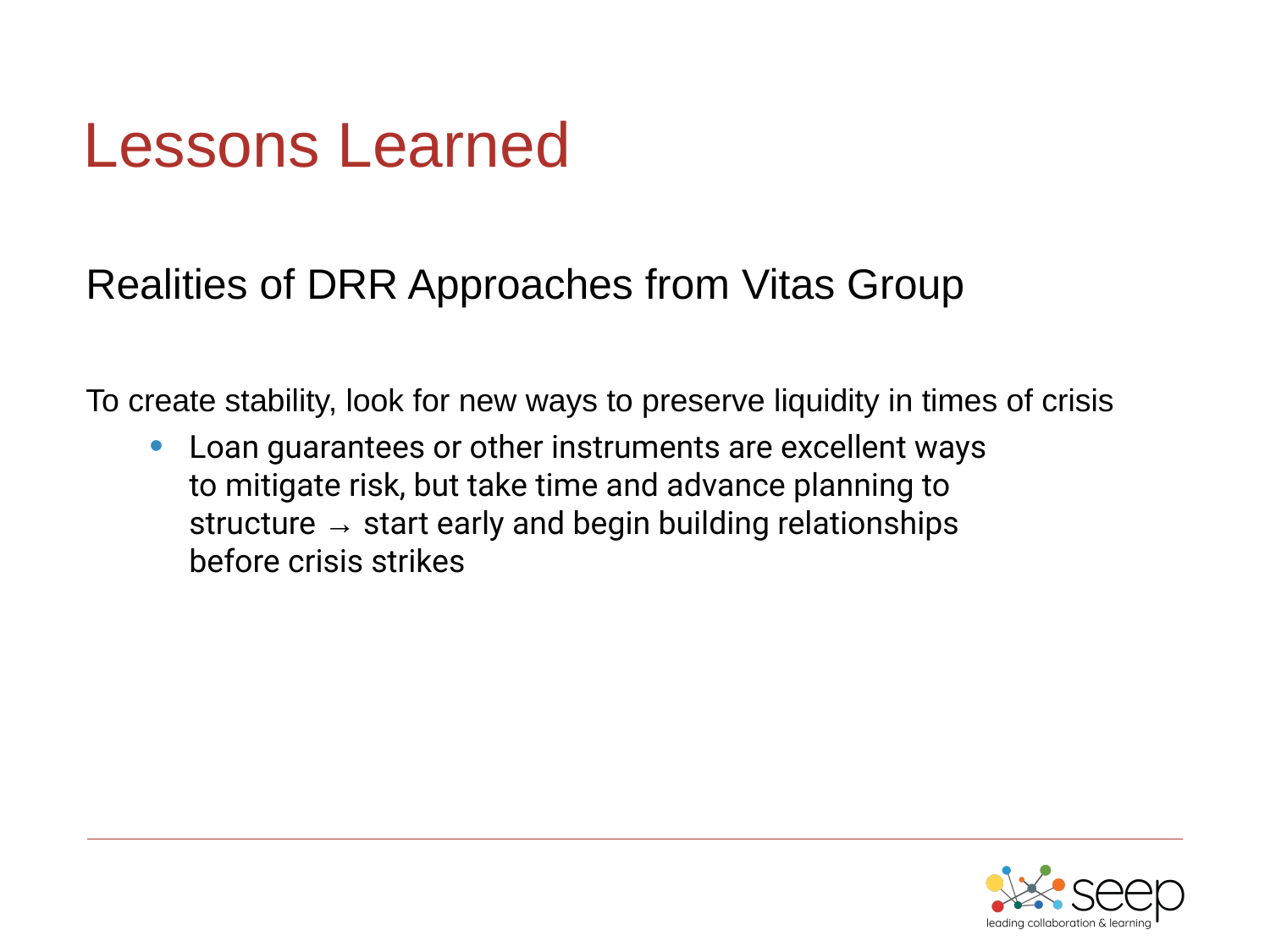

Lessons Learned
Realities of DRR Approaches from Vitas Group
To create stability, look for new ways to preserve liquidity in times of crisis
Loan guarantees or other instruments are excellent ways
to mitigate risk, but take time and advance planning to
structure → start early and begin building relationships
before crisis strikes